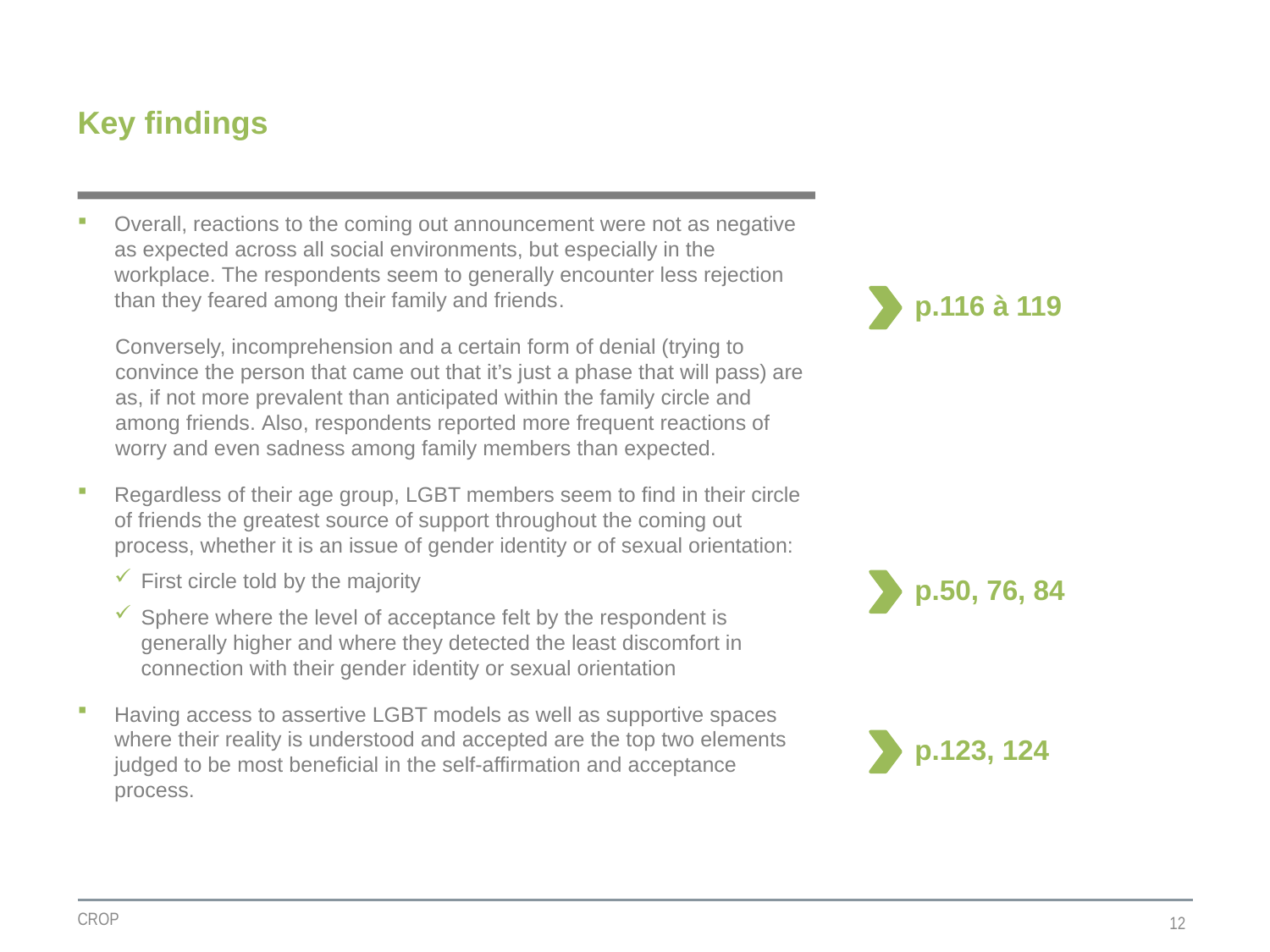

# Key findings
Overall, reactions to the coming out announcement were not as negative as expected across all social environments, but especially in the workplace. The respondents seem to generally encounter less rejection than they feared among their family and friends.
Conversely, incomprehension and a certain form of denial (trying to convince the person that came out that it’s just a phase that will pass) are as, if not more prevalent than anticipated within the family circle and among friends. Also, respondents reported more frequent reactions of worry and even sadness among family members than expected.
Regardless of their age group, LGBT members seem to find in their circle of friends the greatest source of support throughout the coming out process, whether it is an issue of gender identity or of sexual orientation:
First circle told by the majority
Sphere where the level of acceptance felt by the respondent is generally higher and where they detected the least discomfort in connection with their gender identity or sexual orientation
Having access to assertive LGBT models as well as supportive spaces where their reality is understood and accepted are the top two elements judged to be most beneficial in the self-affirmation and acceptance process.

p.116 à 119

p.50, 76, 84

p.123, 124

CROP
12